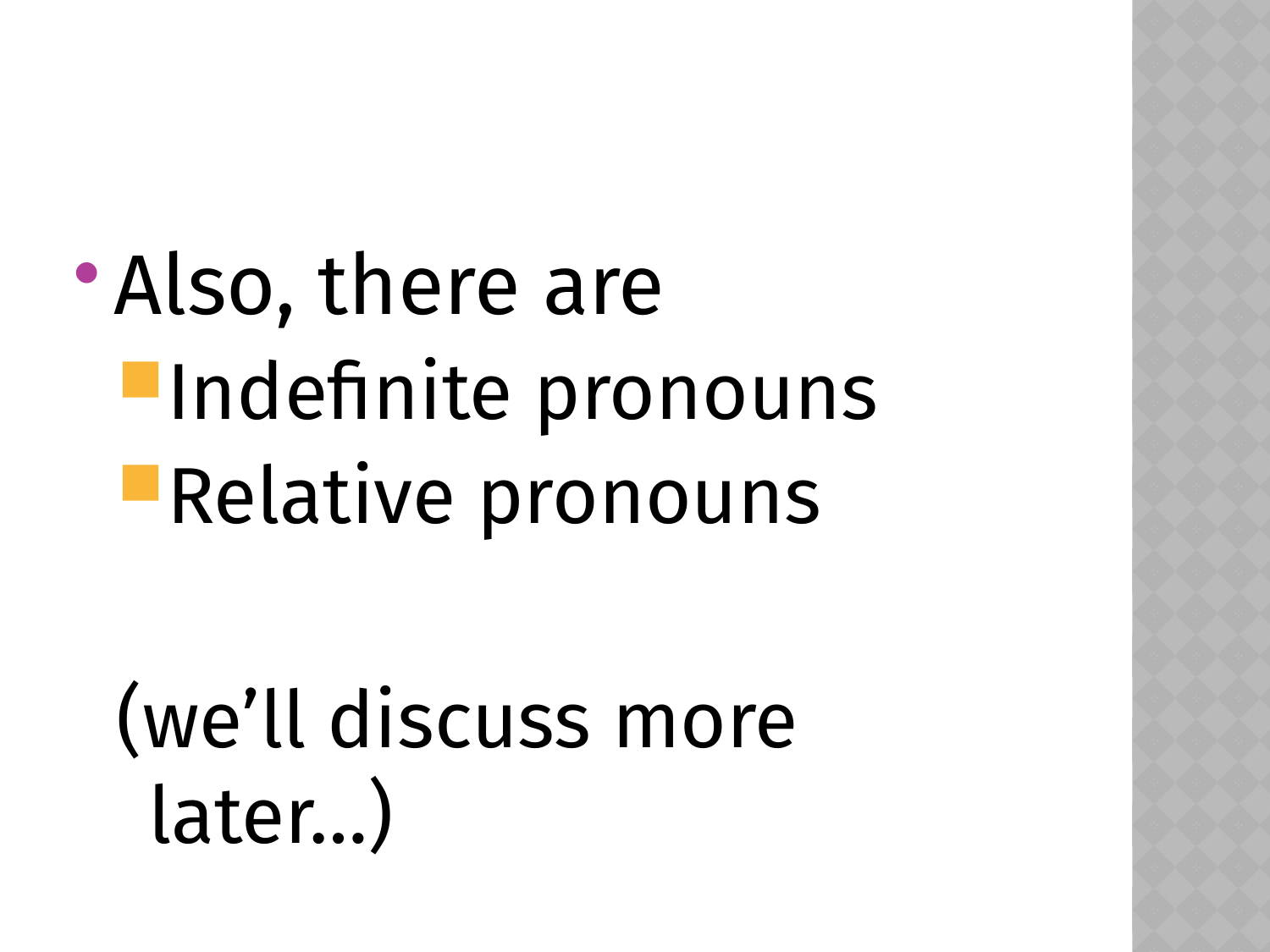

#
Also, there are
Indefinite pronouns
Relative pronouns

(we’ll discuss more later…)